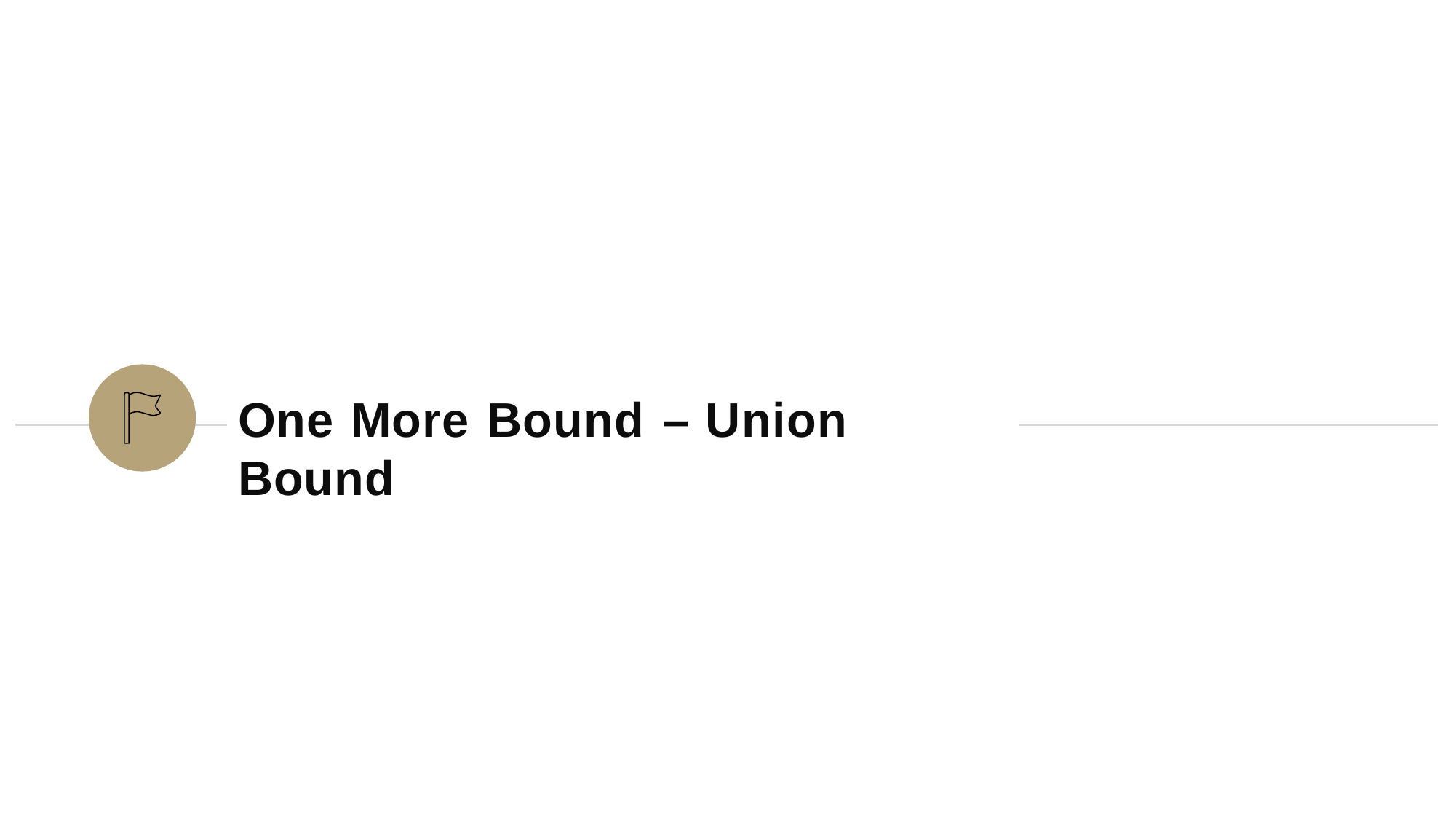

# One More Bound – Union Bound